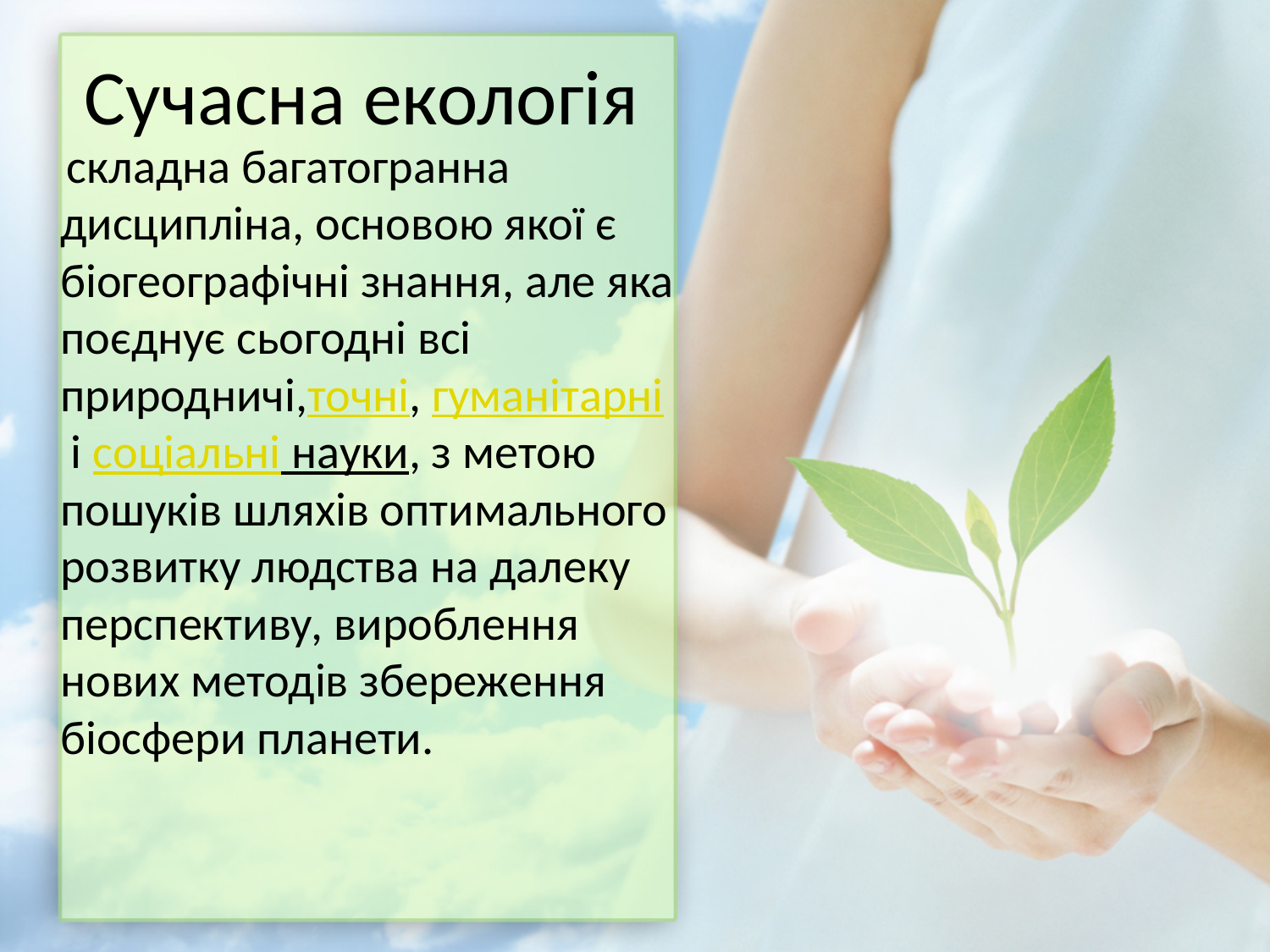

# Сучасна екологія
     складна багатогранна дисципліна, основою якої є біогеографічні знання, але яка поєднує сьогодні всі природничі,точні, гуманітарні і соціальні науки, з метою пошуків шляхів оптимального розвитку людства на далеку перспективу, вироблення нових методів збереження біосфери планети.